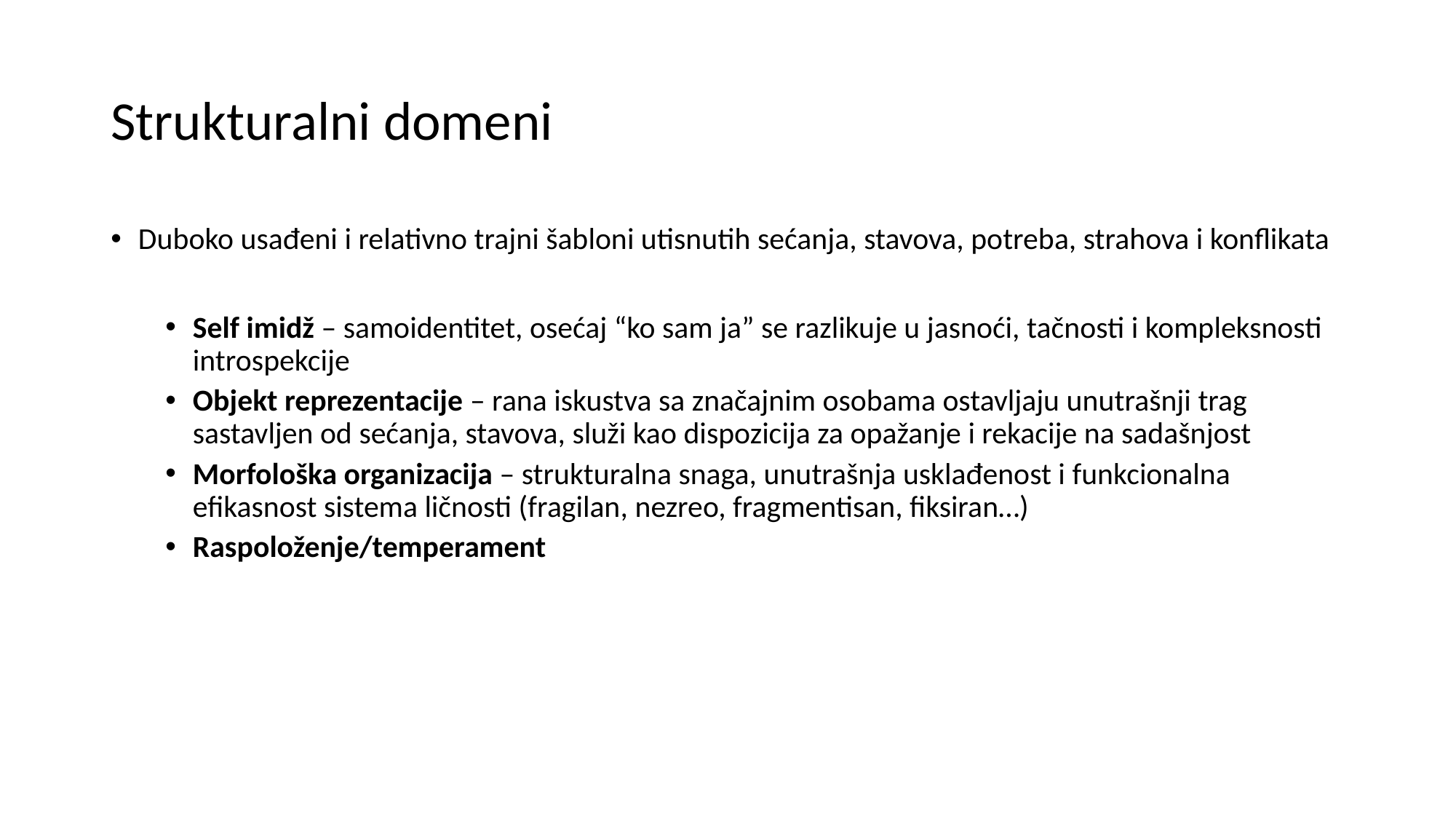

# Strukturalni domeni
Duboko usađeni i relativno trajni šabloni utisnutih sećanja, stavova, potreba, strahova i konflikata

Self imidž – samoidentitet, osećaj “ko sam ja” se razlikuje u jasnoći, tačnosti i kompleksnosti introspekcije
Objekt reprezentacije – rana iskustva sa značajnim osobama ostavljaju unutrašnji trag sastavljen od sećanja, stavova, služi kao dispozicija za opažanje i rekacije na sadašnjost
Morfološka organizacija – strukturalna snaga, unutrašnja usklađenost i funkcionalna efikasnost sistema ličnosti (fragilan, nezreo, fragmentisan, fiksiran…)
Raspoloženje/temperament